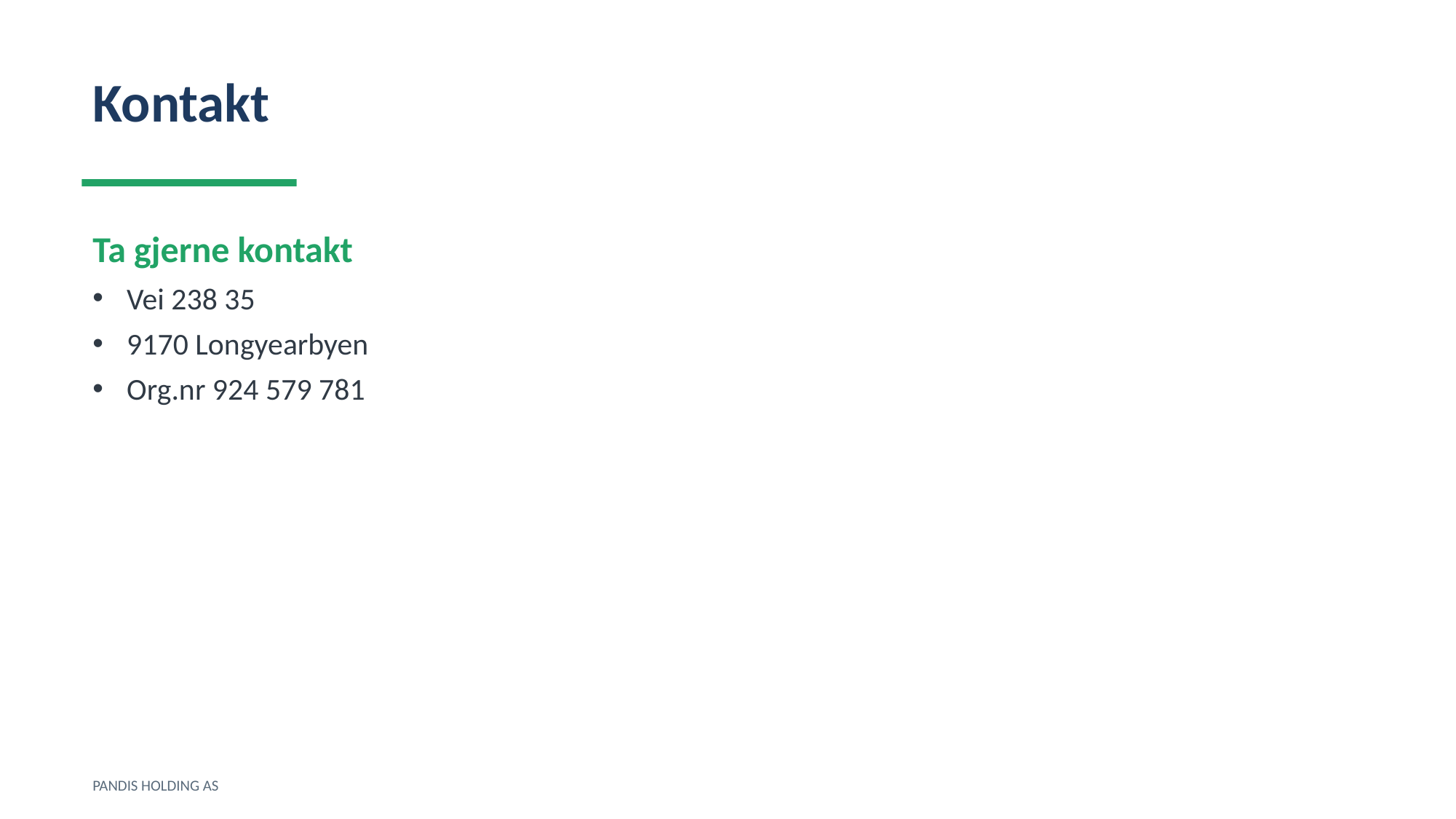

Kontakt

Ta gjerne kontakt
Vei 238 35
9170 Longyearbyen
Org.nr 924 579 781
PANDIS HOLDING AS